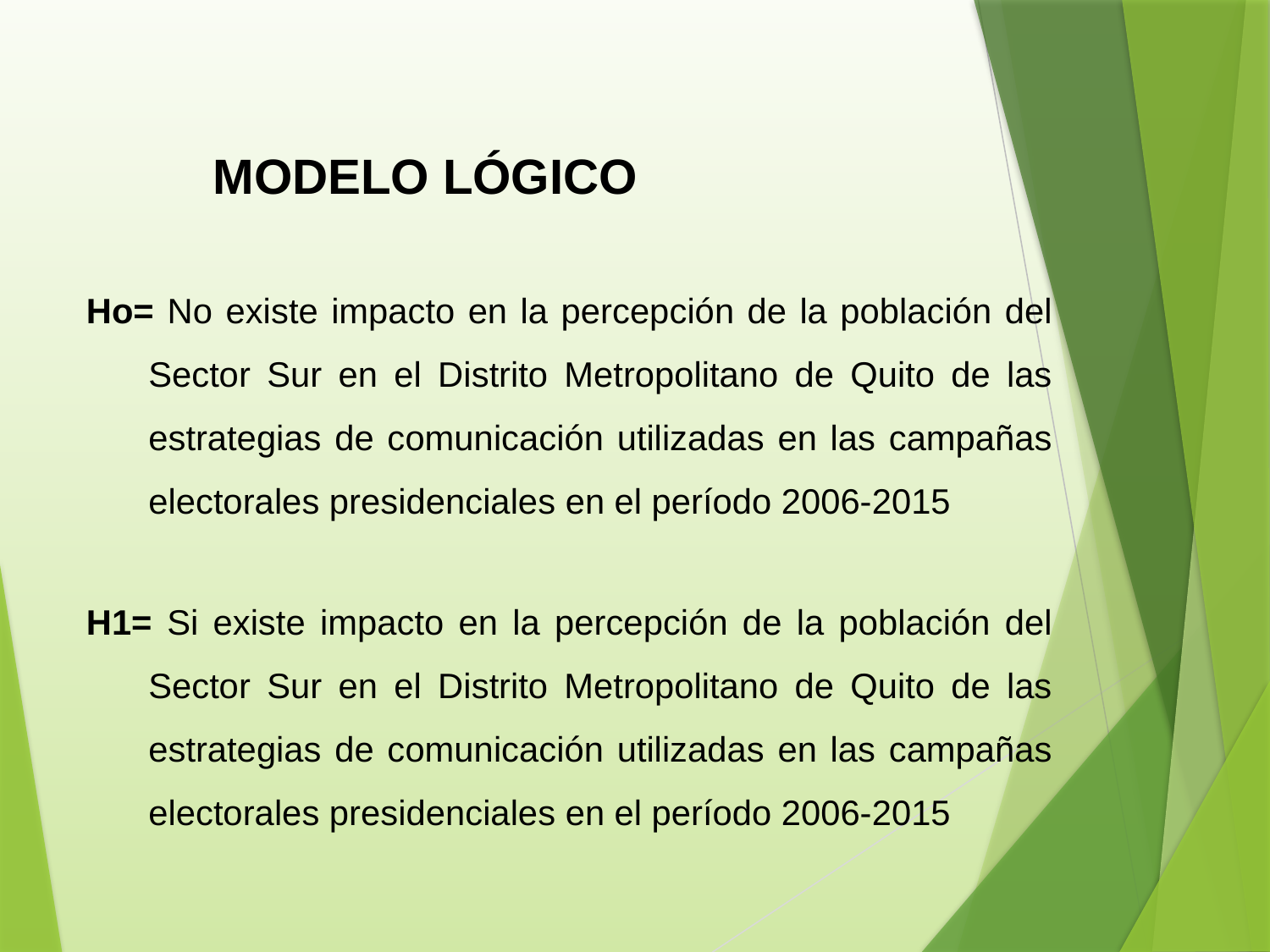

Modelo Lógico

Ho= No existe impacto en la percepción de la población del Sector Sur en el Distrito Metropolitano de Quito de las estrategias de comunicación utilizadas en las campañas electorales presidenciales en el período 2006-2015

H1= Si existe impacto en la percepción de la población del Sector Sur en el Distrito Metropolitano de Quito de las estrategias de comunicación utilizadas en las campañas electorales presidenciales en el período 2006-2015